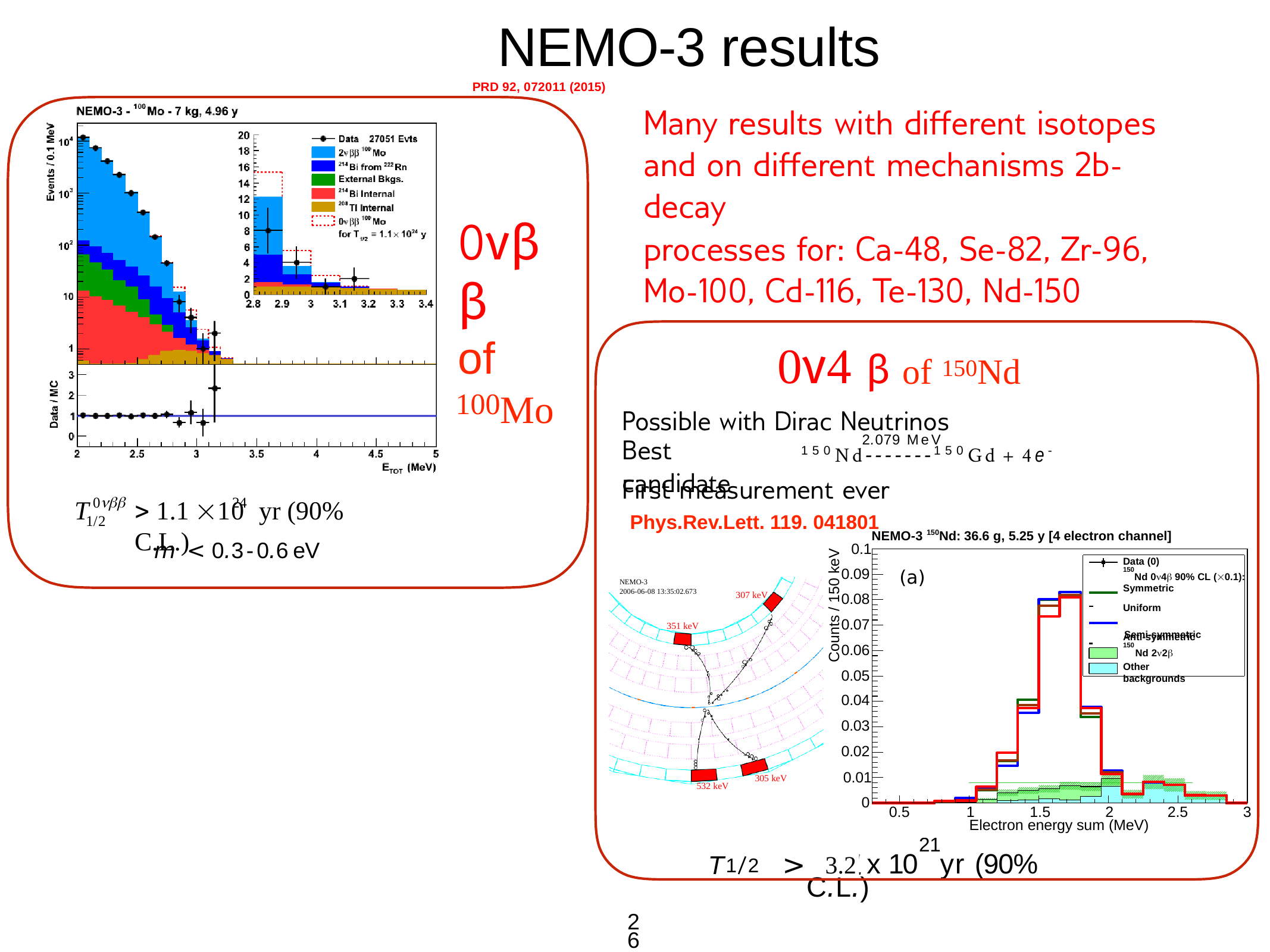

# NEMO-3 results
PRD 92, 072011 (2015)

Many results with different isotopes  and on different mechanisms 2b-decay
processes for: Ca-48, Se-82, Zr-96, Mo-100, Cd-116, Te-130, Nd-150
0νββ    of
100Mo
0ν4 β of 150Nd
Possible with Dirac Neutrinos

Best candidate
2.079 MeV
150Nd-------150Gd + 4e-
First measurement ever
 Phys.Rev.Lett. 119. 041801
0νββ
24
T
> 1.1 ×10	yr (90% C.L.)
1/2

NEMO-3 150Nd: 36.6 g, 5.25 y [4 electron channel]
m < 0.3 - 0.6 eV

0.1
Counts / 150 keV

Data (0)

0.09
0.08
0.07
0.06
0.05
0.04
0.03
0.02

(a)

150
Nd 0ν4β 90% CL (×0.1):

NEMO-3
2006-06-08 13:35:02.673

Symmetric

307 keV

Uniform

 	 Semi-symmetric

351 keV

Anti-symmetric
150
Nd 2ν2β
Other backgrounds

0.01

305 keV

532 keV

0

0.5	1	1.5	2
2.5
3

Electron energy sum (MeV)
T

21
   3.2 x 10	yr (90% C.L.)
1/2
>11.1
26